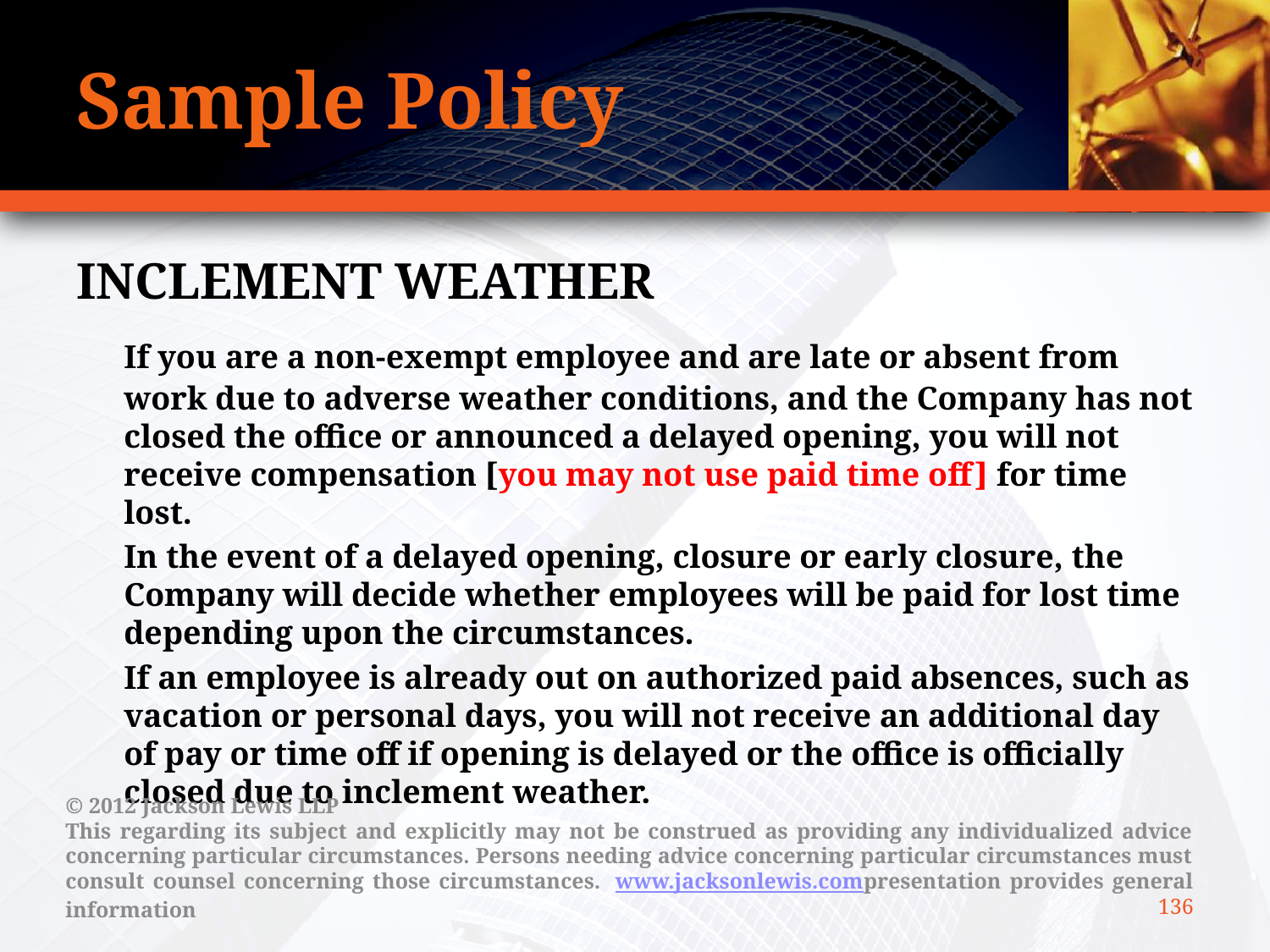

# Sample Policy
Inclement Weather
	If you are a non-exempt employee and are late or absent from work due to adverse weather conditions, and the Company has not closed the office or announced a delayed opening, you will not receive compensation [you may not use paid time off] for time lost.
	In the event of a delayed opening, closure or early closure, the Company will decide whether employees will be paid for lost time depending upon the circumstances.
 	If an employee is already out on authorized paid absences, such as vacation or personal days, you will not receive an additional day of pay or time off if opening is delayed or the office is officially closed due to inclement weather.

© 2012 Jackson Lewis LLP
This regarding its subject and explicitly may not be construed as providing any individualized advice concerning particular circumstances. Persons needing advice concerning particular circumstances must consult counsel concerning those circumstances.  www.jacksonlewis.compresentation provides general information
136